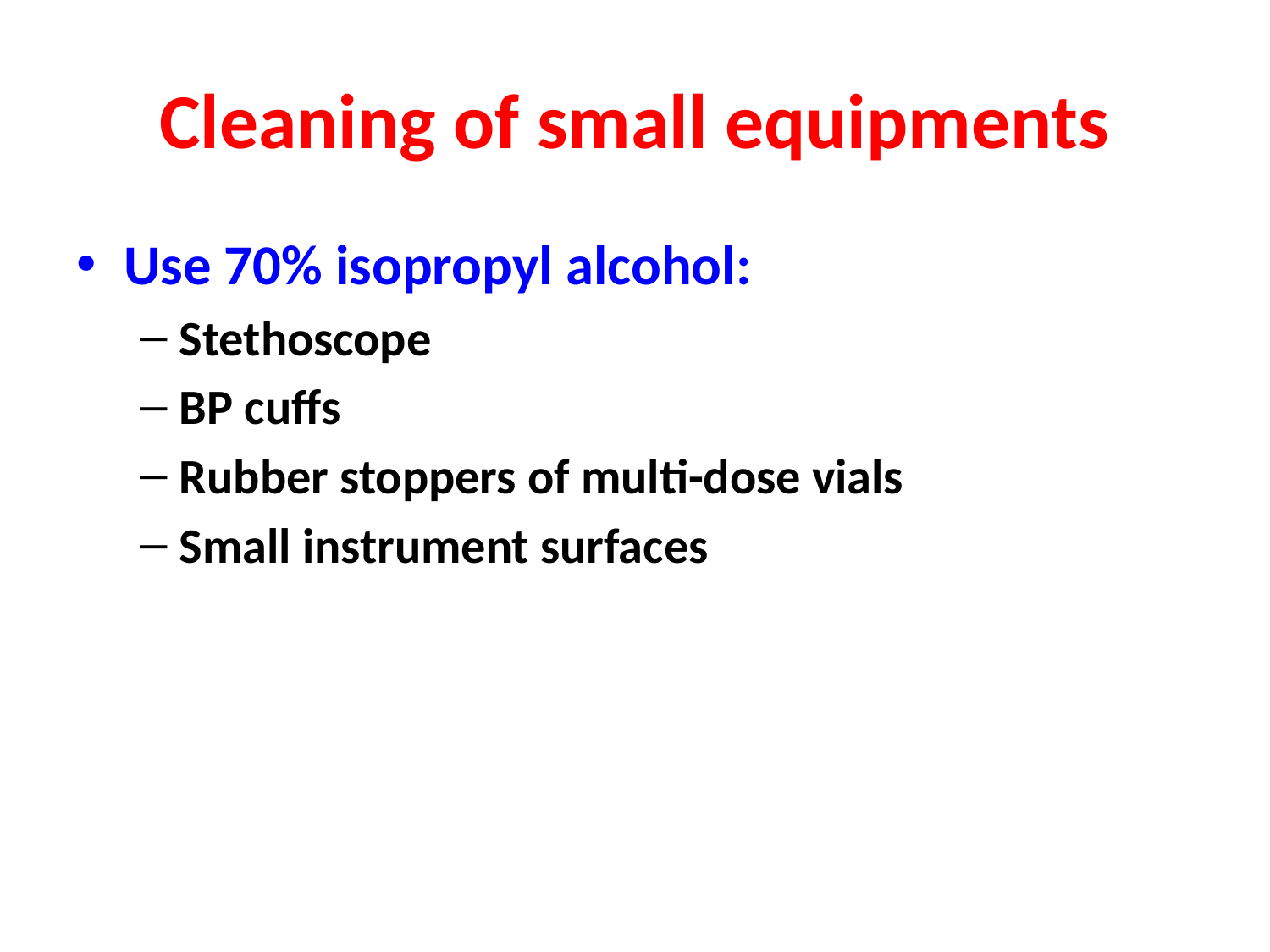

# Cleaning of small equipments
Use 70% isopropyl alcohol:
Stethoscope
BP cuffs
Rubber stoppers of multi-dose vials
Small instrument surfaces